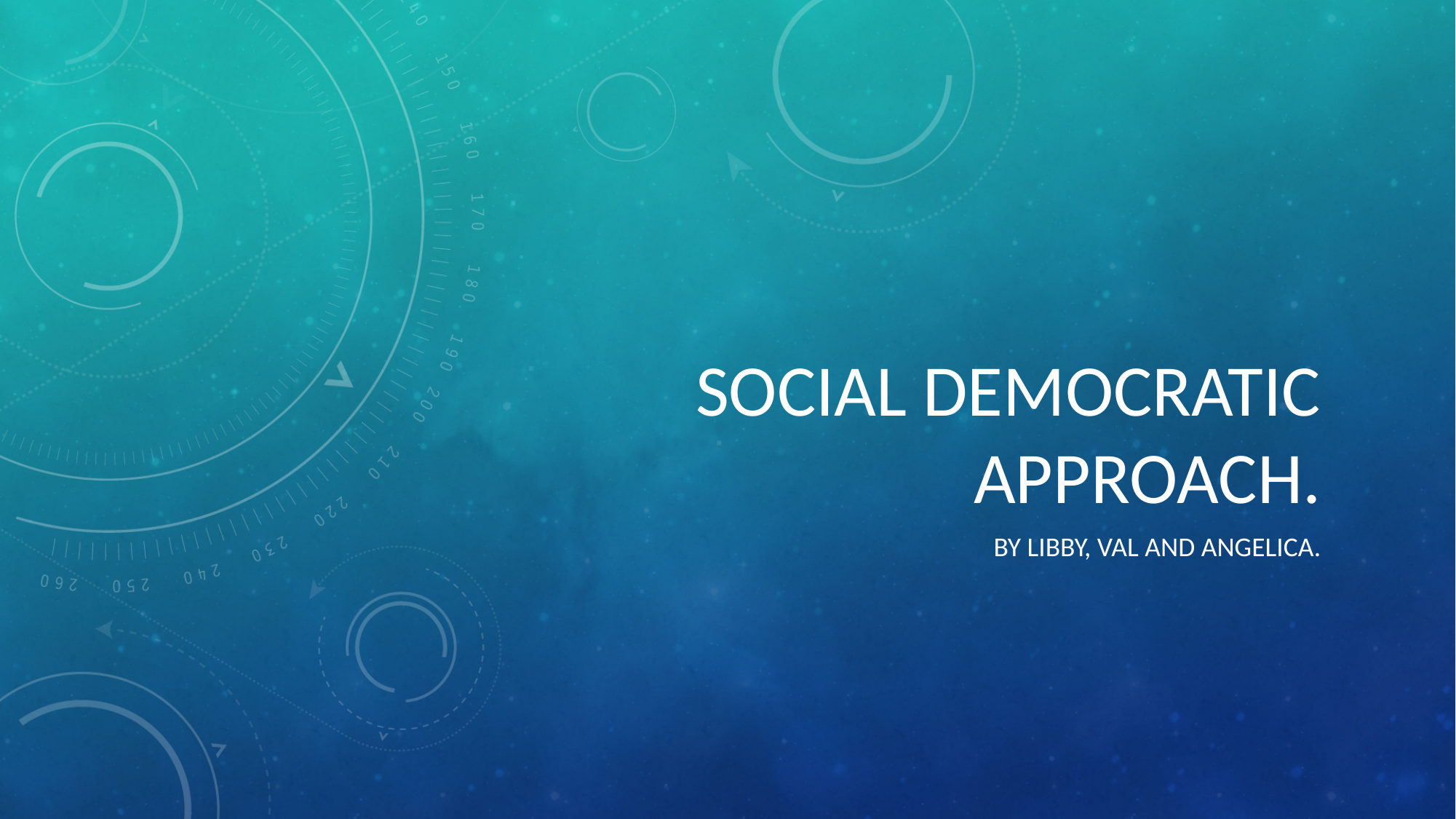

# Social Democratic Approach.
By Libby, Val and Angelica.